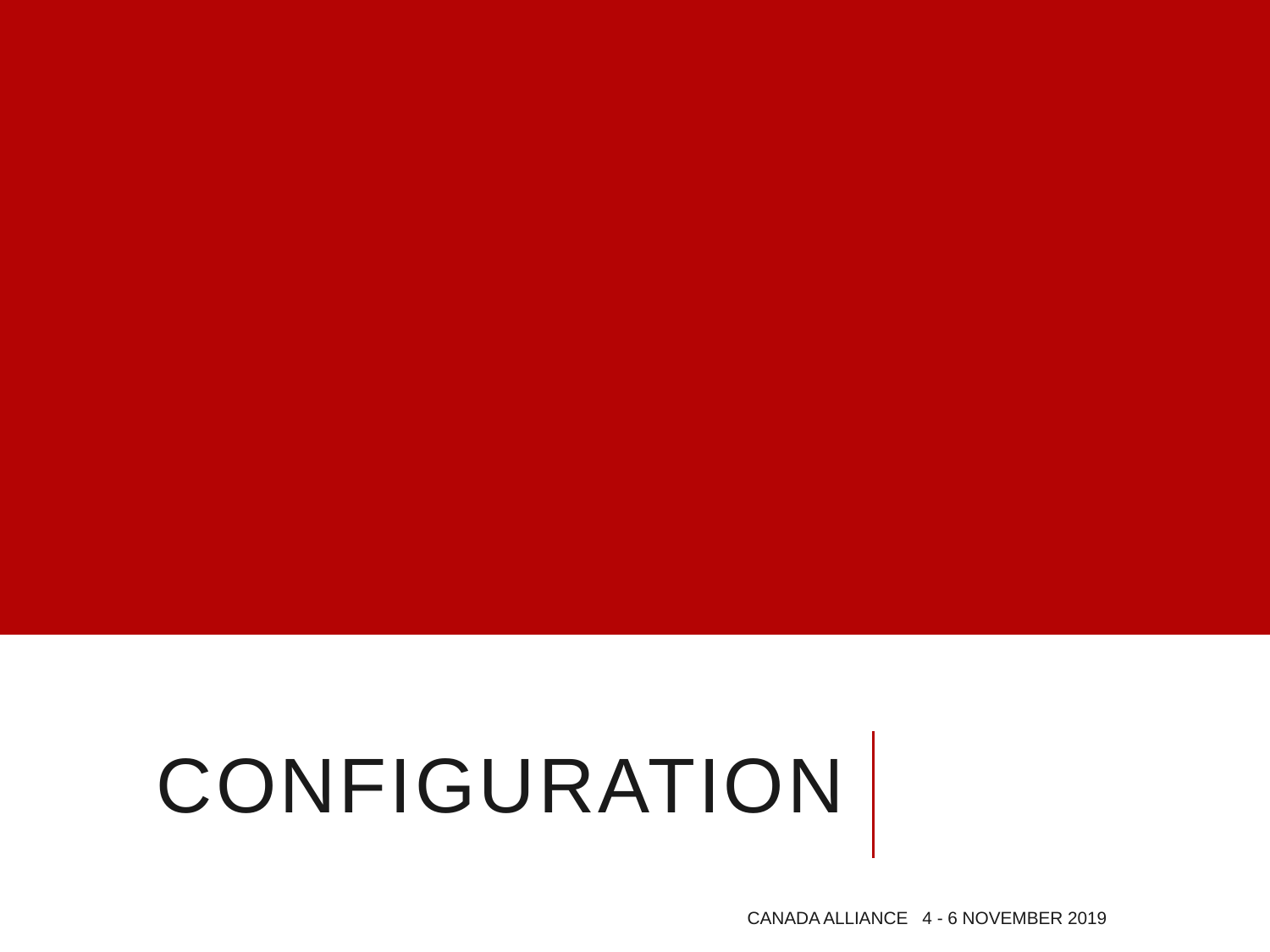

# configuration
Canada Alliance   4 - 6 November 2019